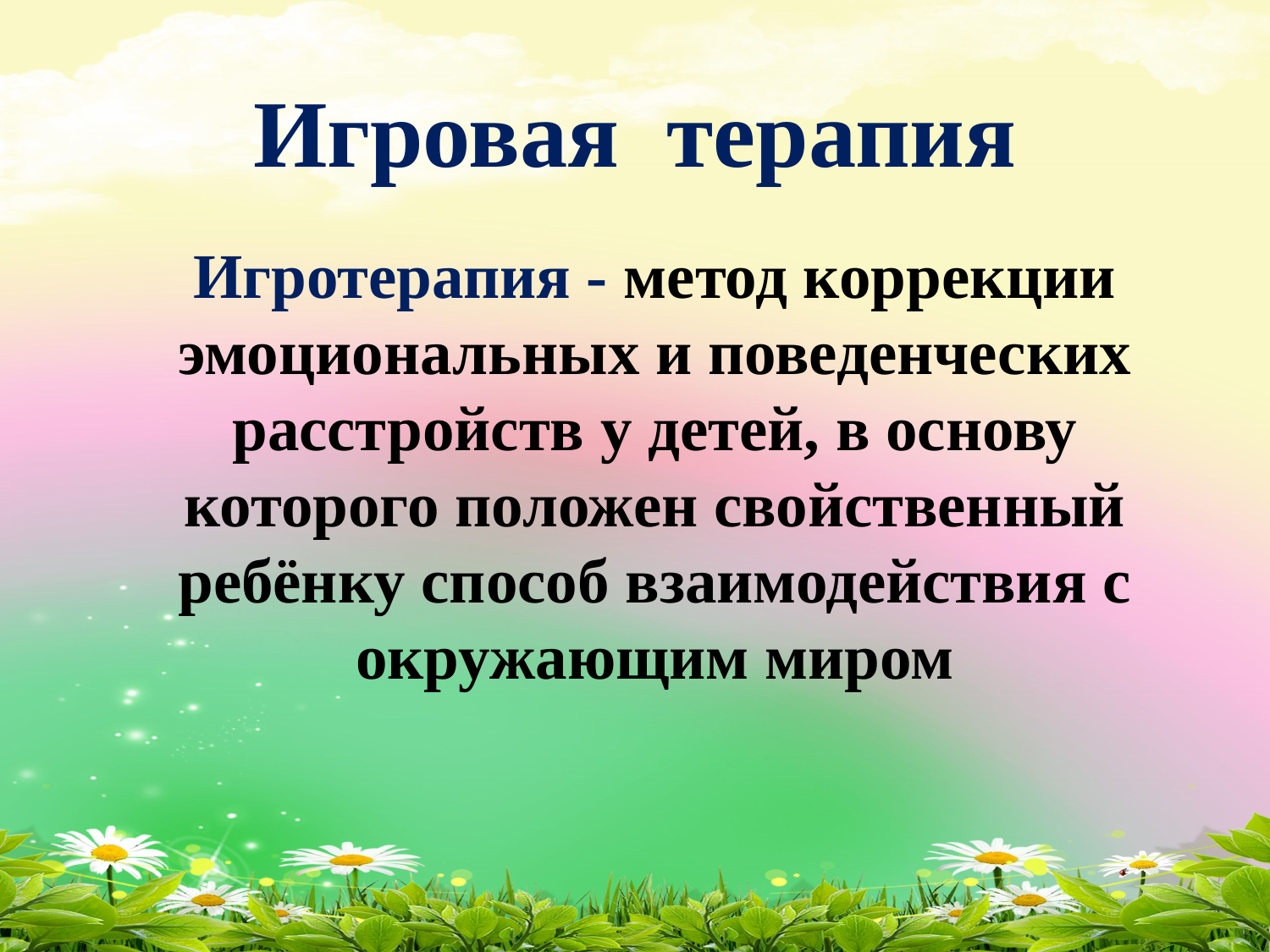

# Игровая  терапия
Игротерапия - метод коррекции эмоциональных и поведенческих расстройств у детей, в основу которого положен свойственный ребёнку способ взаимодействия с окружающим миром